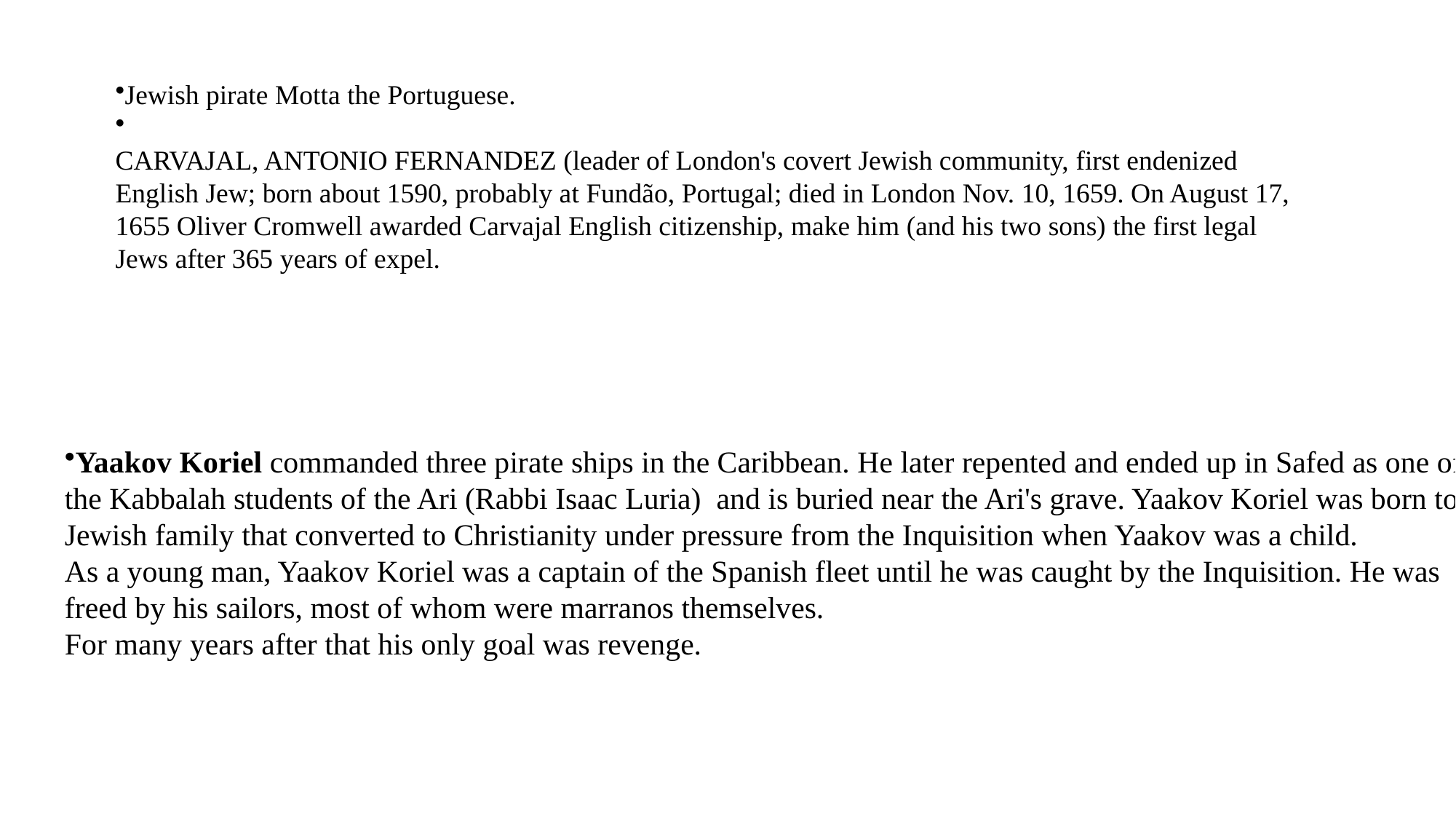

Jewish pirate Motta the Portuguese.
CARVAJAL, ANTONIO FERNANDEZ (leader of London's covert Jewish community, first endenized English Jew; born about 1590, probably at Fundão, Portugal; died in London Nov. 10, 1659. On August 17, 1655 Oliver Cromwell awarded Carvajal English citizenship, make him (and his two sons) the first legal Jews after 365 years of expel.

Yaakov Koriel commanded three pirate ships in the Caribbean. He later repented and ended up in Safed as one of the Kabbalah students of the Ari (Rabbi Isaac Luria)  and is buried near the Ari's grave. Yaakov Koriel was born to Jewish family that converted to Christianity under pressure from the Inquisition when Yaakov was a child.
As a young man, Yaakov Koriel was a captain of the Spanish fleet until he was caught by the Inquisition. He was freed by his sailors, most of whom were marranos themselves.
For many years after that his only goal was revenge.